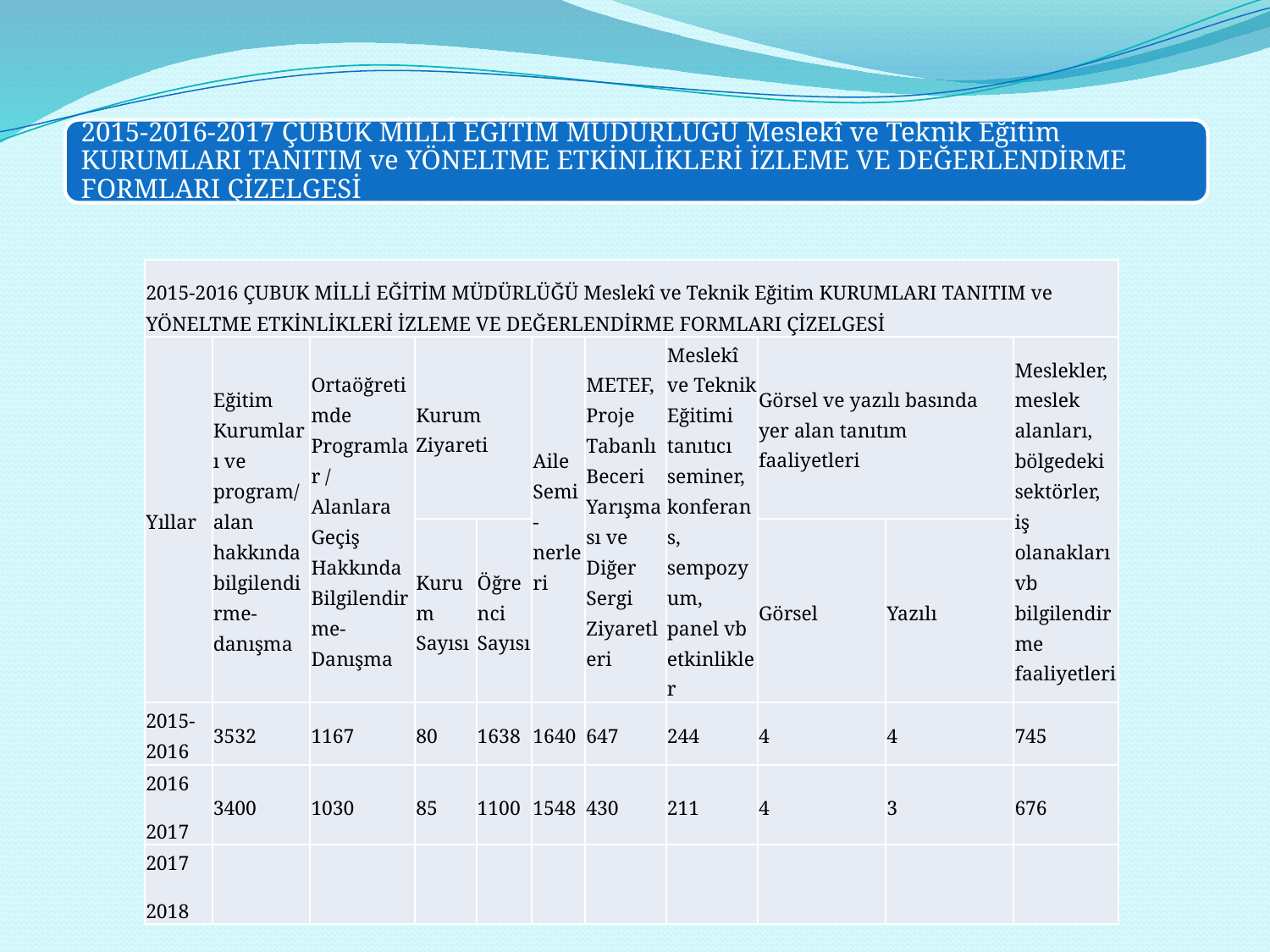

2015-2016-2017 ÇUBUK MİLLİ EĞİTİM MÜDÜRLÜĞÜ Meslekî ve Teknik Eğitim KURUMLARI TANITIM ve YÖNELTME ETKİNLİKLERİ İZLEME VE DEĞERLENDİRME FORMLARI ÇİZELGESİ
| 2015-2016 ÇUBUK MİLLİ EĞİTİM MÜDÜRLÜĞÜ Meslekî ve Teknik Eğitim KURUMLARI TANITIM ve YÖNELTME ETKİNLİKLERİ İZLEME VE DEĞERLENDİRME FORMLARI ÇİZELGESİ |  |  |  |  |  |  |  |  |  |  |
| --- | --- | --- | --- | --- | --- | --- | --- | --- | --- | --- |
| Yıllar | Eğitim Kurumları ve program/alan hakkında bilgilendirme-danışma | Ortaöğretimde Programlar / Alanlara Geçiş Hakkında Bilgilendirme-Danışma | Kurum Ziyareti |  | Aile Semi-nerleri | METEF, Proje Tabanlı Beceri Yarışması ve Diğer Sergi Ziyaretleri | Meslekî ve Teknik Eğitimi tanıtıcı seminer, konferans, sempozyum, panel vb etkinlikler | Görsel ve yazılı basında yer alan tanıtım faaliyetleri |  | Meslekler, meslek alanları, bölgedeki sektörler, iş olanakları vb bilgilendirme faaliyetleri |
|  |  |  | Kurum Sayısı | Öğrenci Sayısı |  |  |  | Görsel | Yazılı |  |
| 2015-2016 | 3532 | 1167 | 80 | 1638 | 1640 | 647 | 244 | 4 | 4 | 745 |
| 2016 2017 | 3400 | 1030 | 85 | 1100 | 1548 | 430 | 211 | 4 | 3 | 676 |
| 2017 2018 |  |  |  |  |  |  |  |  |  |  |